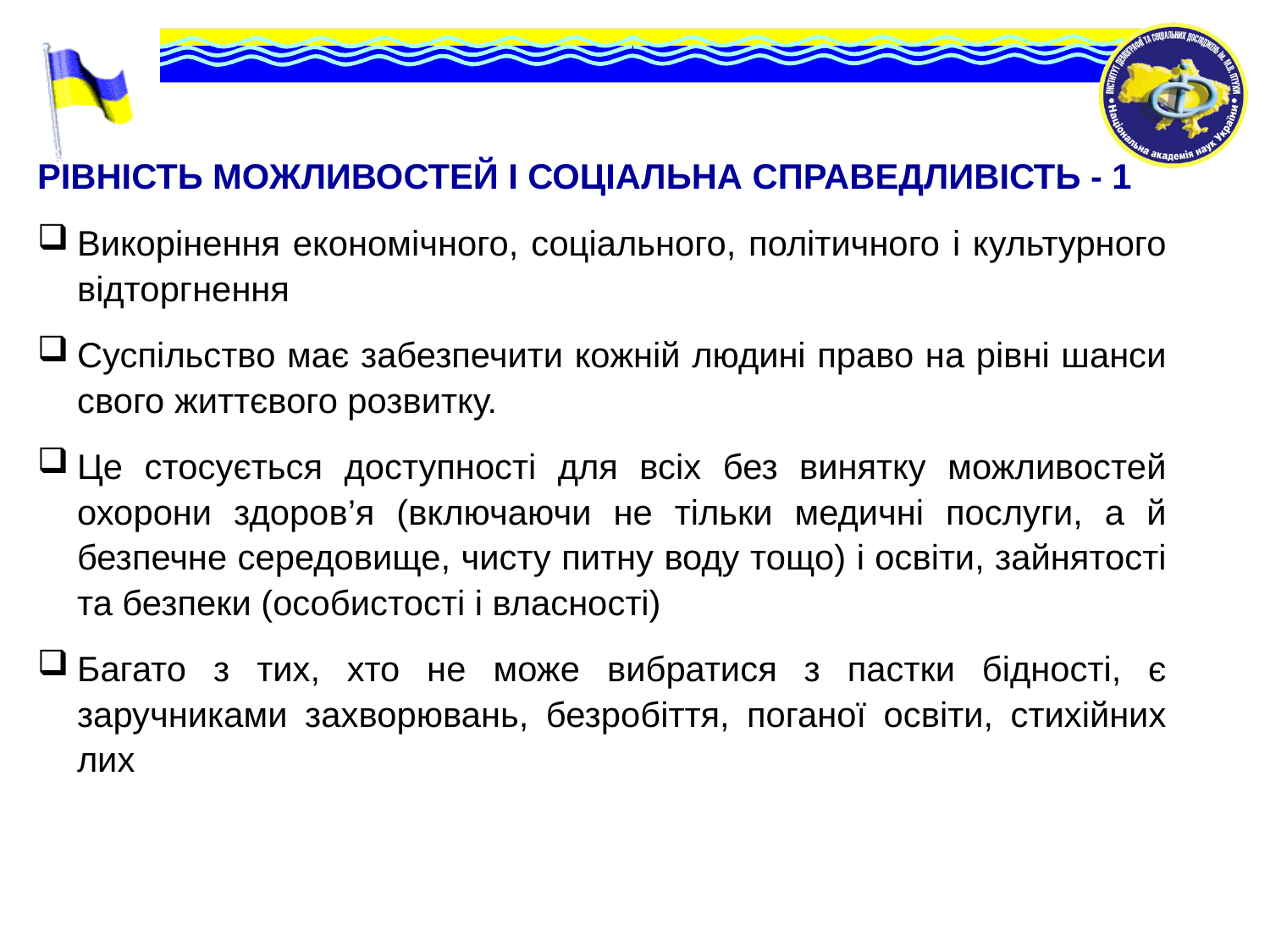

РІВНІСТЬ МОЖЛИВОСТЕЙ І СОЦІАЛЬНА СПРАВЕДЛИВІСТЬ - 1
Викорінення економічного, соціального, політичного і культурного відторгнення
Суспільство має забезпечити кожній людині право на рівні шанси свого життєвого розвитку.
Це стосується доступності для всіх без винятку можливостей охорони здоров’я (включаючи не тільки медичні послуги, а й безпечне середовище, чисту питну воду тощо) і освіти, зайнятості та безпеки (особистості і власності)
Багато з тих, хто не може вибратися з пастки бідності, є заручниками захворювань, безробіття, поганої освіти, стихійних лих